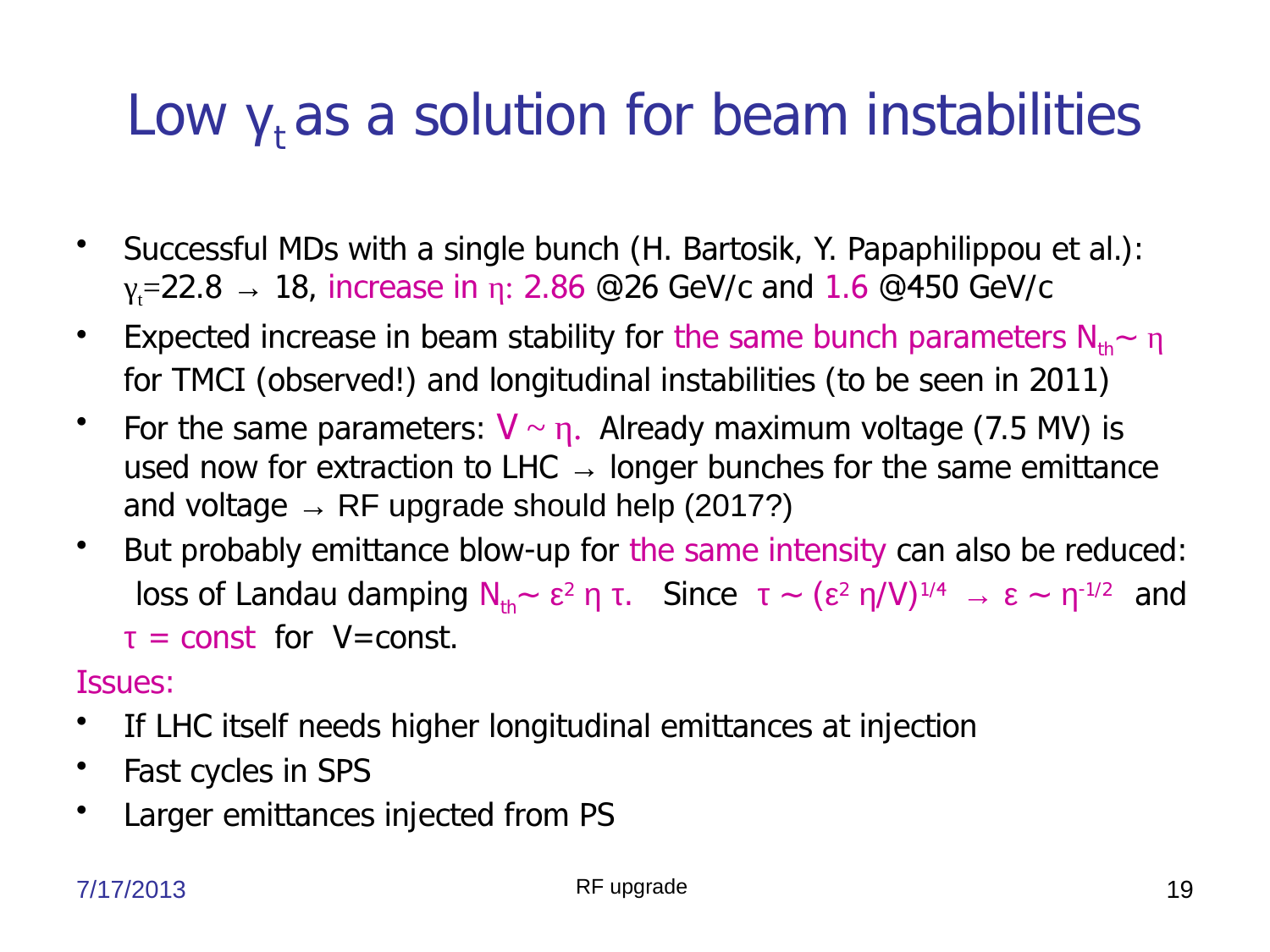

# Low γt as a solution for beam instabilities
Successful MDs with a single bunch (H. Bartosik, Y. Papaphilippou et al.): γt=22.8 → 18, increase in η: 2.86 @26 GeV/c and 1.6 @450 GeV/c
Expected increase in beam stability for the same bunch parameters Nth~ η  for TMCI (observed!) and longitudinal instabilities (to be seen in 2011)
For the same parameters: V ~ η.  Already maximum voltage (7.5 MV) is used now for extraction to LHC → longer bunches for the same emittance and voltage → RF upgrade should help (2017?)
But probably emittance blow-up for the same intensity can also be reduced:
      loss of Landau damping Nth~ ε2 η τ.   Since  τ ~ (ε2 η/V)1/4  → ε ~ η-1/2    and τ  = const  for  V=const.
Issues:
If LHC itself needs higher longitudinal emittances at injection
Fast cycles in SPS
Larger emittances injected from PS

7/17/2013
RF upgrade
19